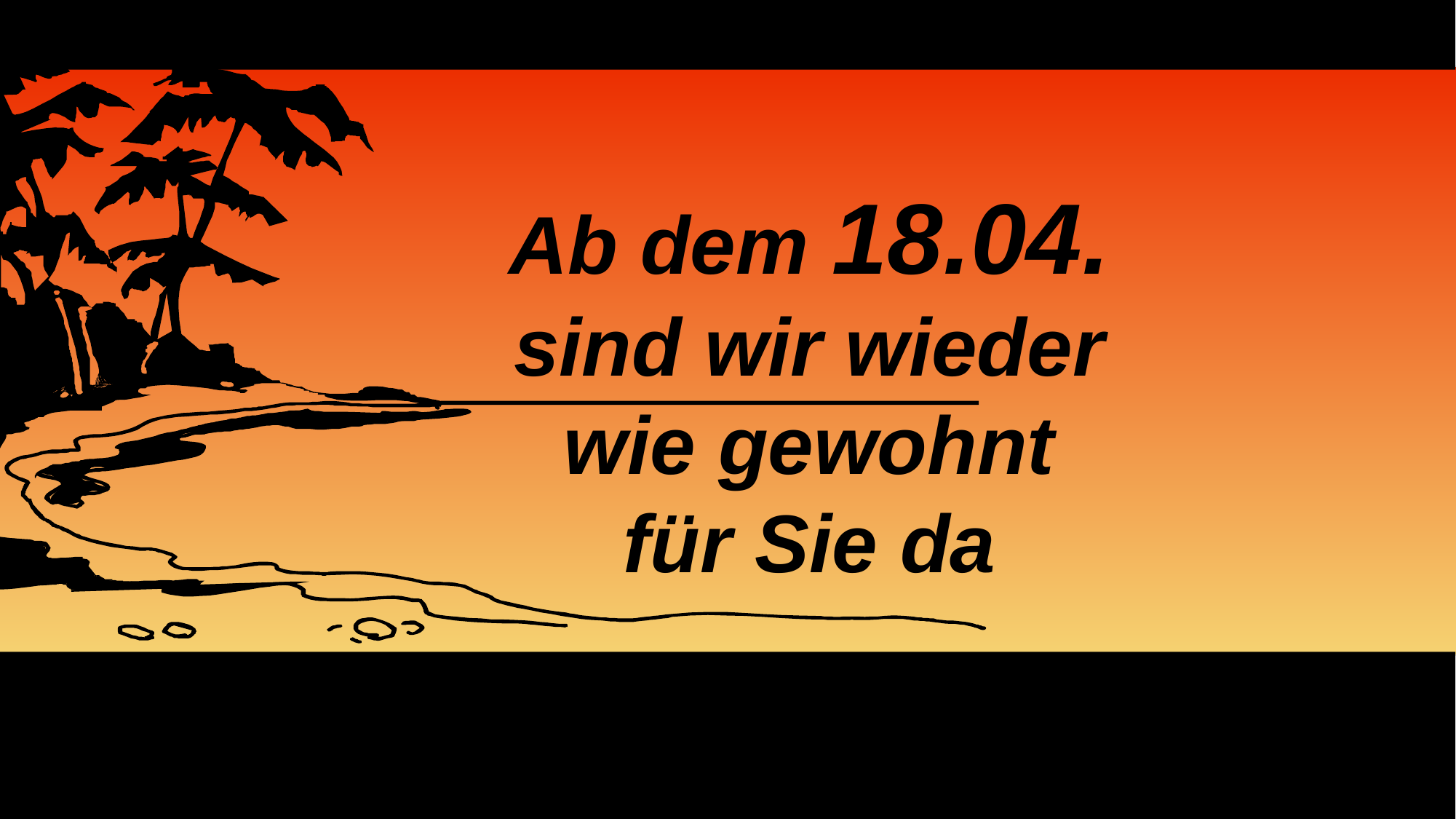

# Ab dem 18.04. sind wir wieder wie gewohnt für Sie da